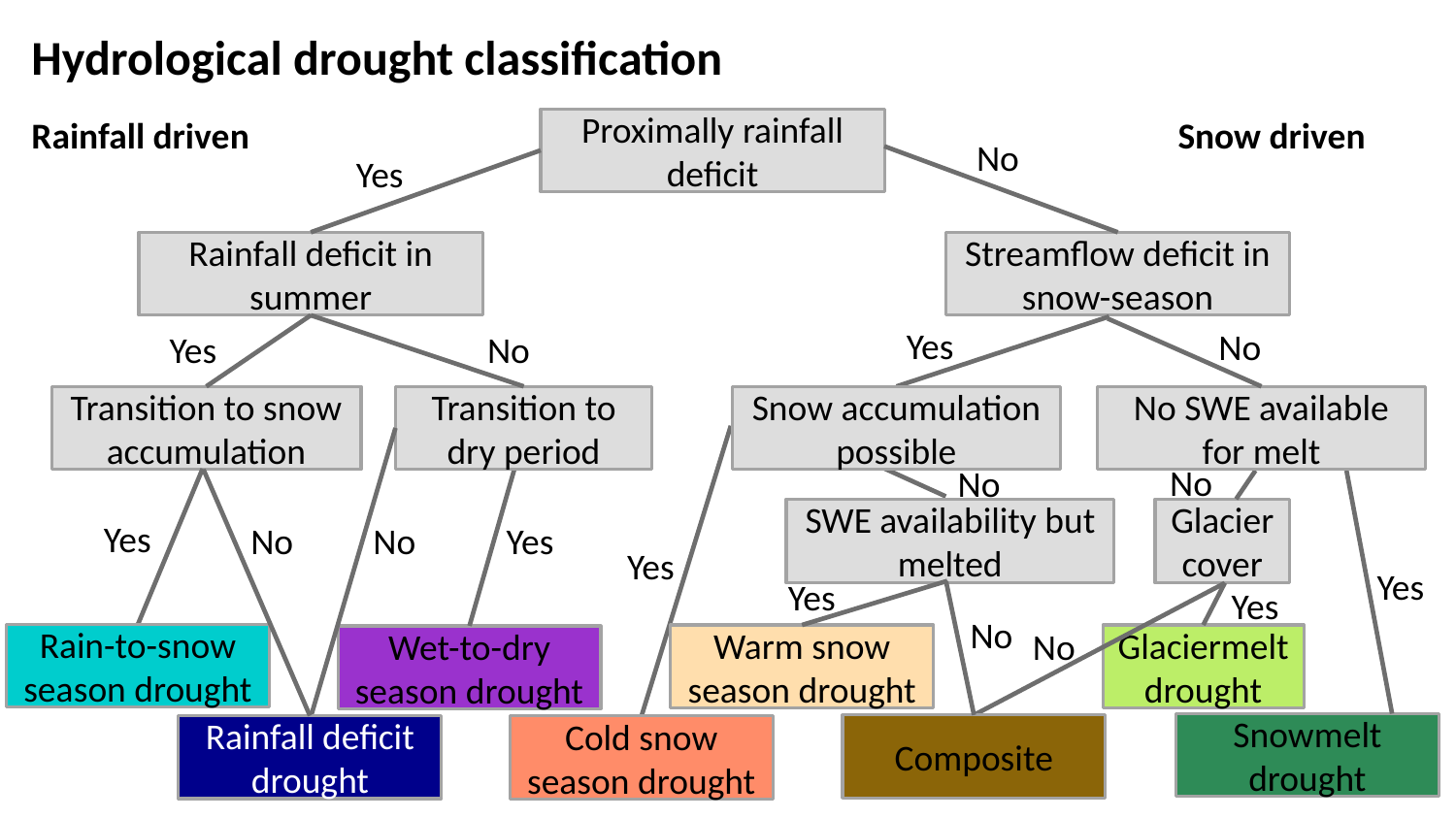

# Hydrological drought classification
Rainfall driven
Snow driven
Proximally rainfall deficit
No
Streamflow deficit in snow-season
Yes
Rainfall deficit in summer
Yes
Transition to snow accumulation
No
Transition to dry period
Yes
Snow accumulation possible
No
No SWE available for melt
Yes
Cold snow season drought
No
No
Glacier cover
No
SWE availability but melted
Yes
Rain-to-snow season drought
Yes
Wet-to-dry season drought
No
Rainfall deficit drought
Yes
Snowmelt drought
Yes
Warm snow season drought
Yes
Glaciermelt drought
No
No
Composite
5